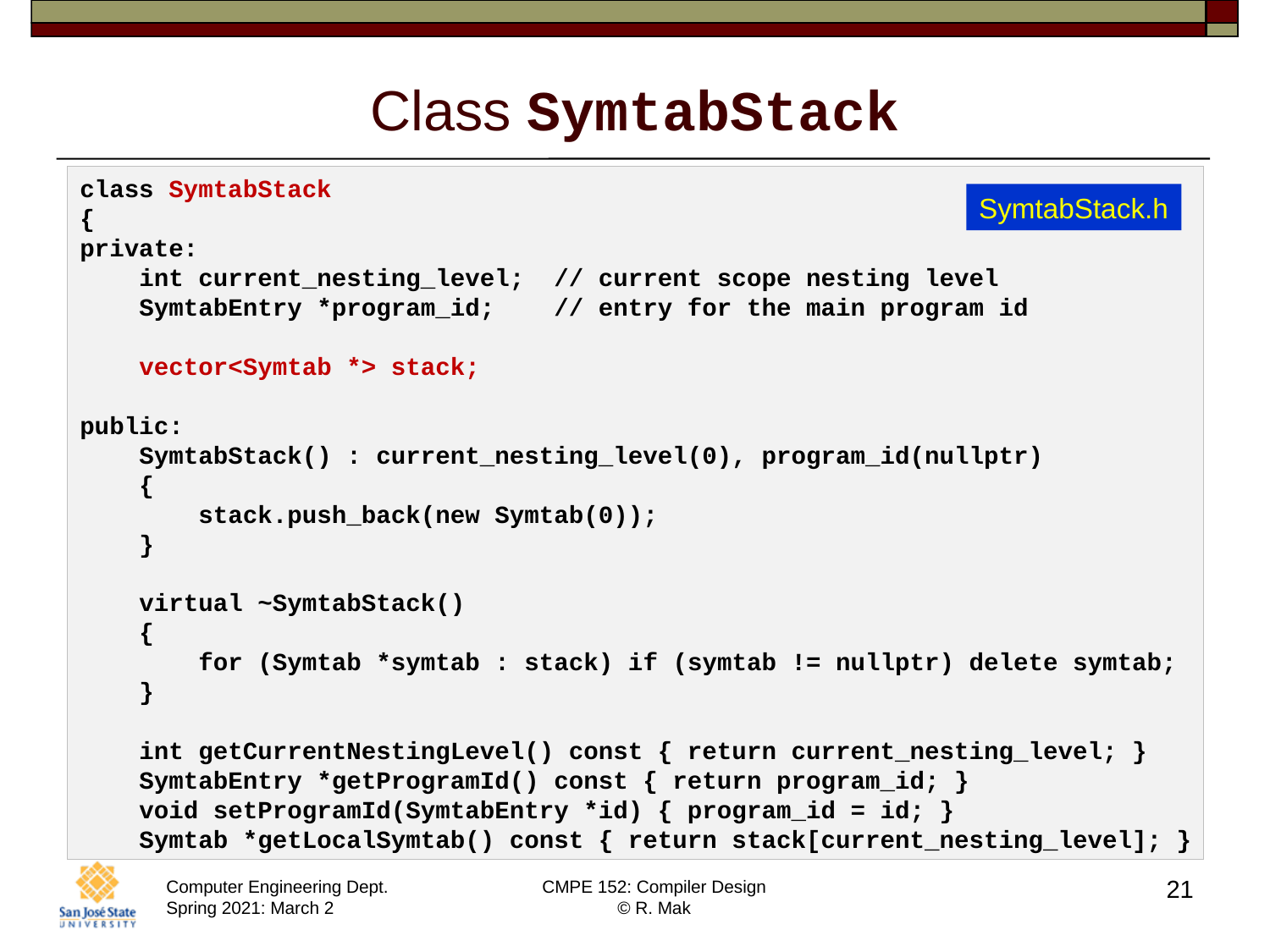

# Class SymtabStack
class SymtabStack
{
private:
    int current_nesting_level;  // current scope nesting level
    SymtabEntry *program_id;    // entry for the main program id

    vector<Symtab *> stack;

public:
    SymtabStack() : current_nesting_level(0), program_id(nullptr)
    {
        stack.push_back(new Symtab(0));
    }
    virtual ~SymtabStack()
    {
        for (Symtab *symtab : stack) if (symtab != nullptr) delete symtab;
    }

    int getCurrentNestingLevel() const { return current_nesting_level; }
    SymtabEntry *getProgramId() const { return program_id; }
    void setProgramId(SymtabEntry *id) { program_id = id; }
    Symtab *getLocalSymtab() const { return stack[current_nesting_level]; }
SymtabStack.h
21